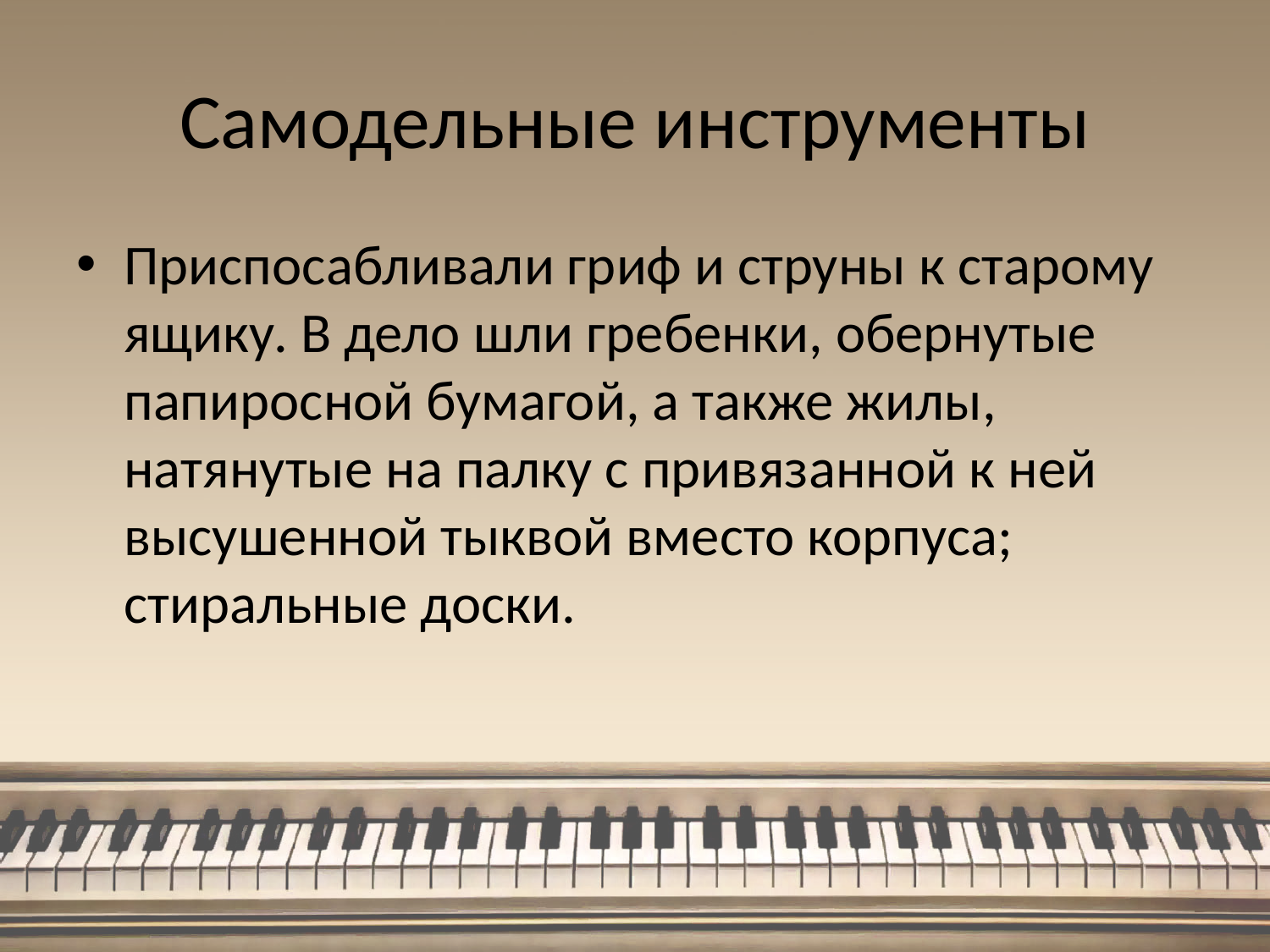

# Самодельные инструменты
Приспосабливали гриф и струны к старому ящику. В дело шли гребенки, обернутые папиросной бумагой, а также жилы, натянутые на палку с привязанной к ней высушенной тыквой вместо корпуса; стиральные доски.